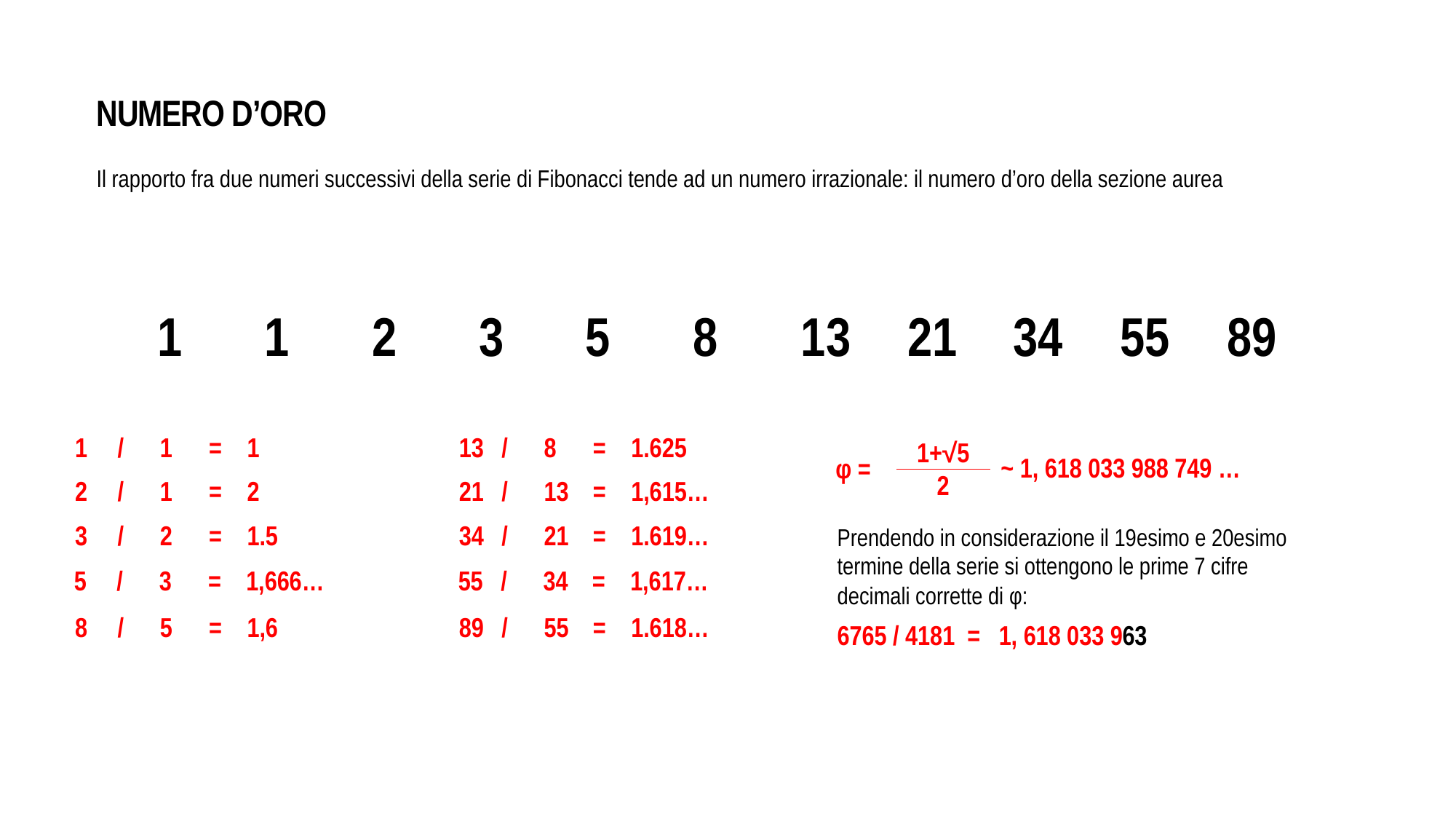

NUMERO D’ORO

Il rapporto fra due numeri successivi della serie di Fibonacci tende ad un numero irrazionale: il numero d’oro della sezione aurea
1
1
2
3
5
8
13
21
34
55
89
1	/	1	 =	1
13	/	8	 =	1.625
1+√5
2
~ 1, 618 033 988 749 …
φ =
2	/	1	 =	2
21	/	13	 =	1,615…
3	/	2	 =	1.5
34	/	21	 =	1.619…
Prendendo in considerazione il 19esimo e 20esimo termine della serie si ottengono le prime 7 cifre decimali corrette di φ:
6765 / 4181  =   1, 618 033 963
5	/	3	 =	1,666…
55	/	34	 =	1,617…
8	/	5	 =	1,6
89	/	55	 =	1.618…